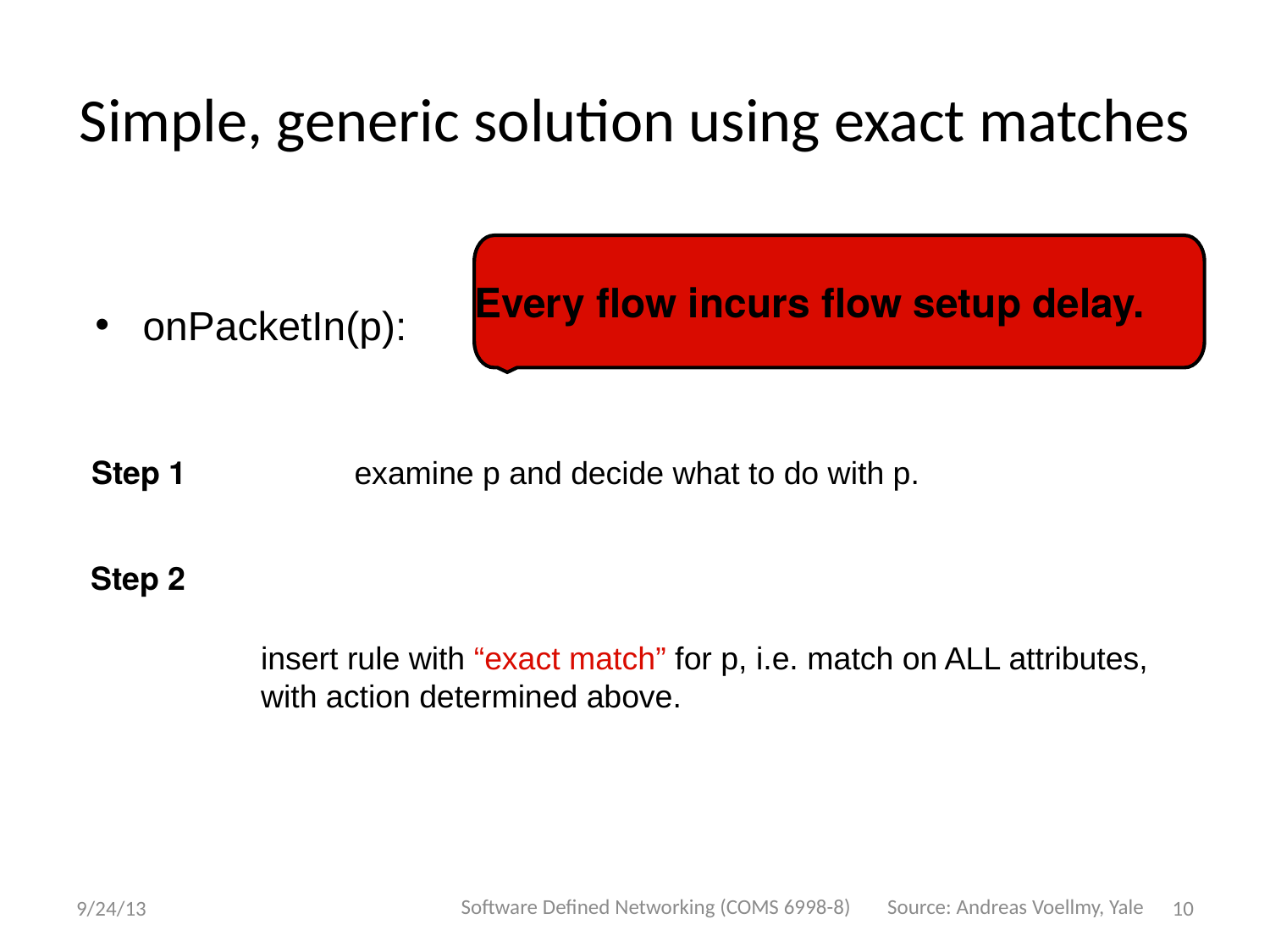

# Simple, generic solution using exact matches
Every flow incurs flow setup delay.
onPacketIn(p):
Step 1
examine p and decide what to do with p.
insert rule with “exact match” for p, i.e. match on ALL attributes, with action determined above.
Step 2
Software Defined Networking (COMS 6998-8)
Source: Andreas Voellmy, Yale
9/24/13
10